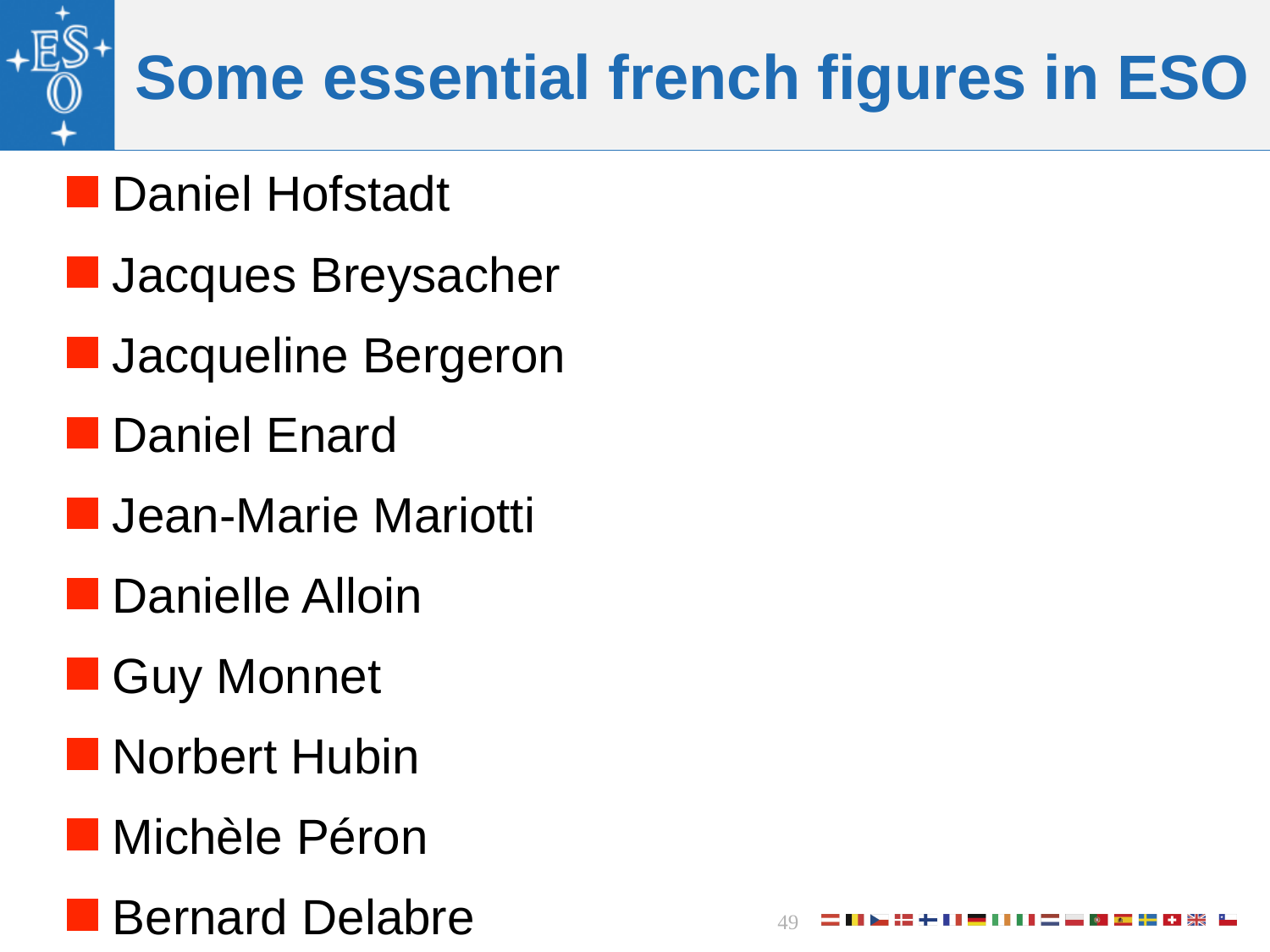

# Some essential french figures in ESO
Daniel Hofstadt
Jacques Breysacher
Jacqueline Bergeron
Daniel Enard
Jean-Marie Mariotti
Danielle Alloin
Guy Monnet
Norbert Hubin
Michèle Péron
Bernard Delabre

49